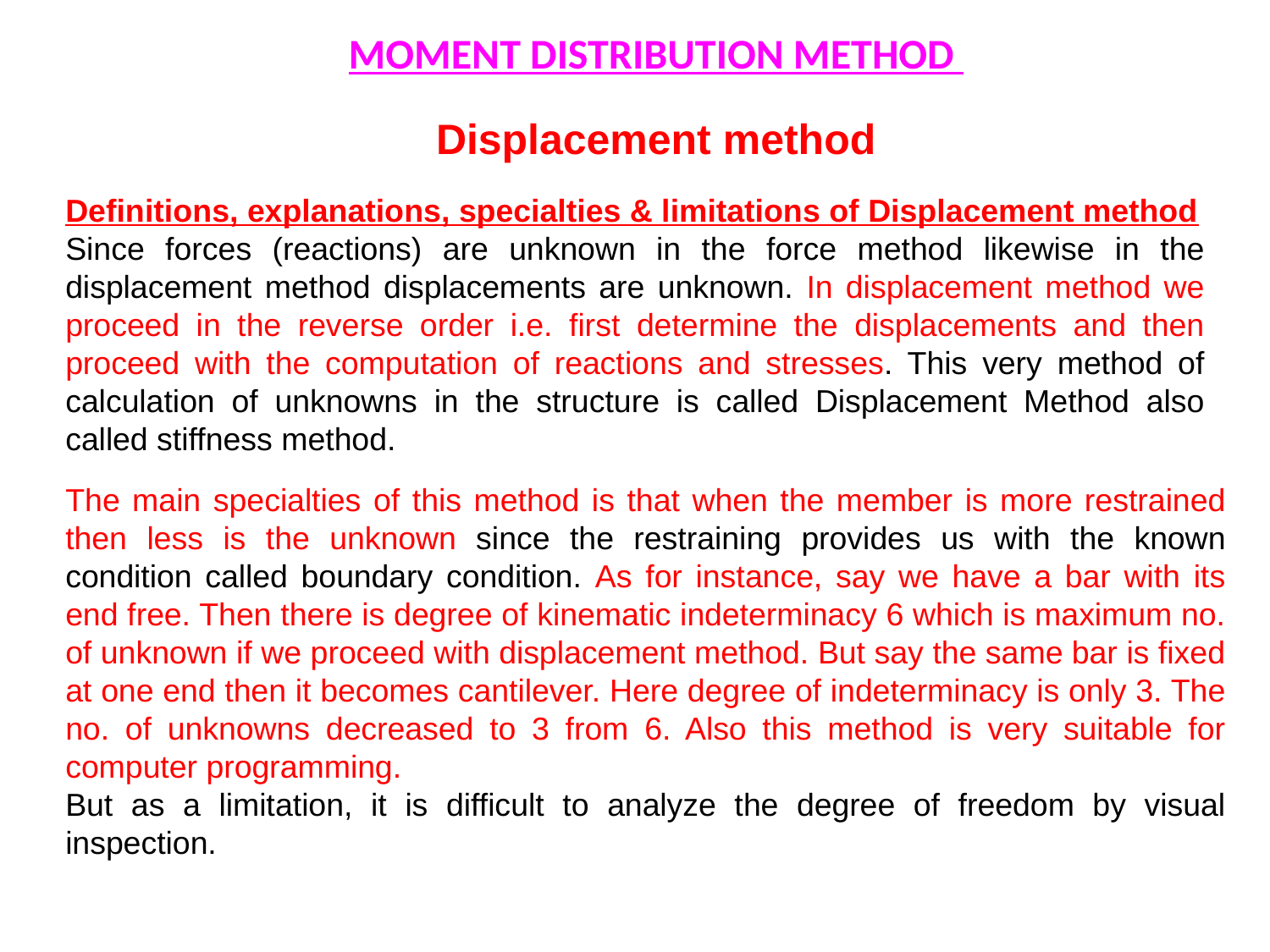

MOMENT DISTRIBUTION METHOD
Displacement method
Definitions, explanations, specialties & limitations of Displacement method
Since forces (reactions) are unknown in the force method likewise in the displacement method displacements are unknown. In displacement method we proceed in the reverse order i.e. first determine the displacements and then proceed with the computation of reactions and stresses. This very method of calculation of unknowns in the structure is called Displacement Method also called stiffness method.
The main specialties of this method is that when the member is more restrained then less is the unknown since the restraining provides us with the known condition called boundary condition. As for instance, say we have a bar with its end free. Then there is degree of kinematic indeterminacy 6 which is maximum no. of unknown if we proceed with displacement method. But say the same bar is fixed at one end then it becomes cantilever. Here degree of indeterminacy is only 3. The no. of unknowns decreased to 3 from 6. Also this method is very suitable for computer programming.
But as a limitation, it is difficult to analyze the degree of freedom by visual inspection.